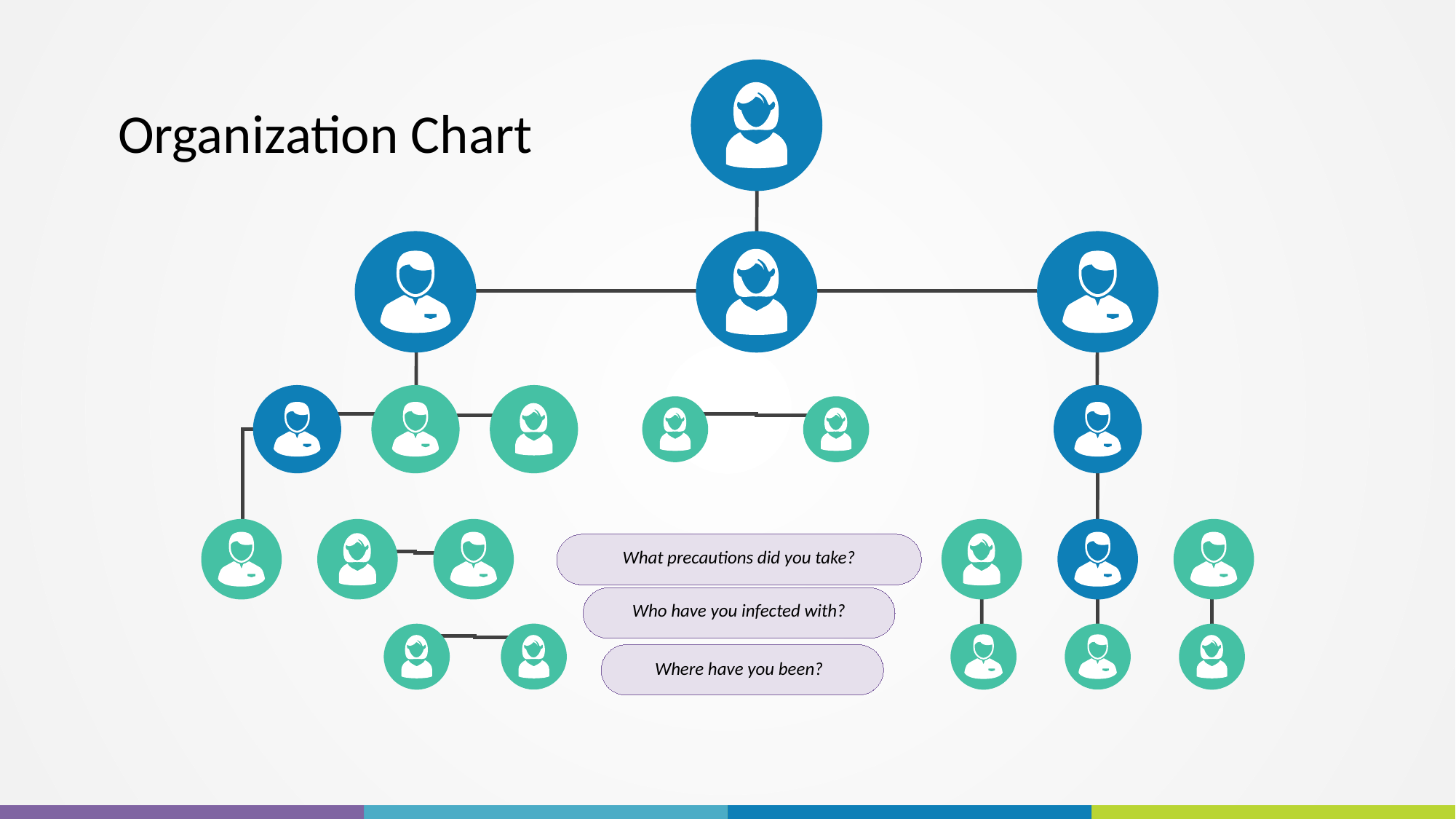

# Organization Chart

What precautions did you take?
Who have you infected with?

Where have you been?